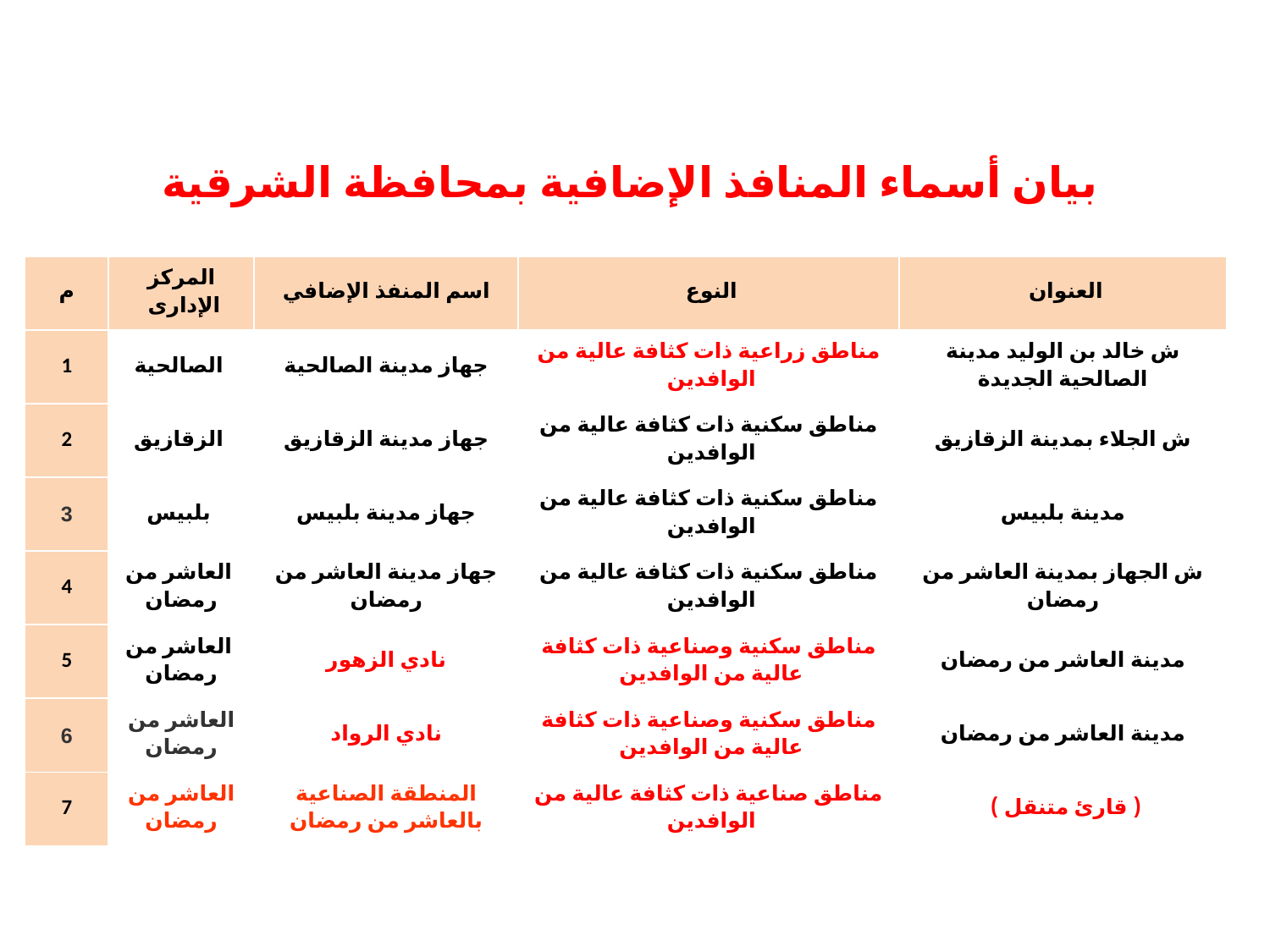

بيان أسماء المنافذ الإضافية بمحافظة الشرقية
| م | المركز الإدارى | اسم المنفذ الإضافي | النوع | العنوان |
| --- | --- | --- | --- | --- |
| 1 | الصالحية | جهاز مدينة الصالحية | مناطق زراعية ذات كثافة عالية من الوافدين | ش خالد بن الوليد مدينة الصالحية الجديدة |
| 2 | الزقازيق | جهاز مدينة الزقازيق | مناطق سكنية ذات كثافة عالية من الوافدين | ش الجلاء بمدينة الزقازيق |
| 3 | بلبيس | جهاز مدينة بلبيس | مناطق سكنية ذات كثافة عالية من الوافدين | مدينة بلبيس |
| 4 | العاشر من رمضان | جهاز مدينة العاشر من رمضان | مناطق سكنية ذات كثافة عالية من الوافدين | ش الجهاز بمدينة العاشر من رمضان |
| 5 | العاشر من رمضان | نادي الزهور | مناطق سكنية وصناعية ذات كثافة عالية من الوافدين | مدينة العاشر من رمضان |
| 6 | العاشر من رمضان | نادي الرواد | مناطق سكنية وصناعية ذات كثافة عالية من الوافدين | مدينة العاشر من رمضان |
| 7 | العاشر من رمضان | المنطقة الصناعية بالعاشر من رمضان | مناطق صناعية ذات كثافة عالية من الوافدين | ( قارئ متنقل ) |